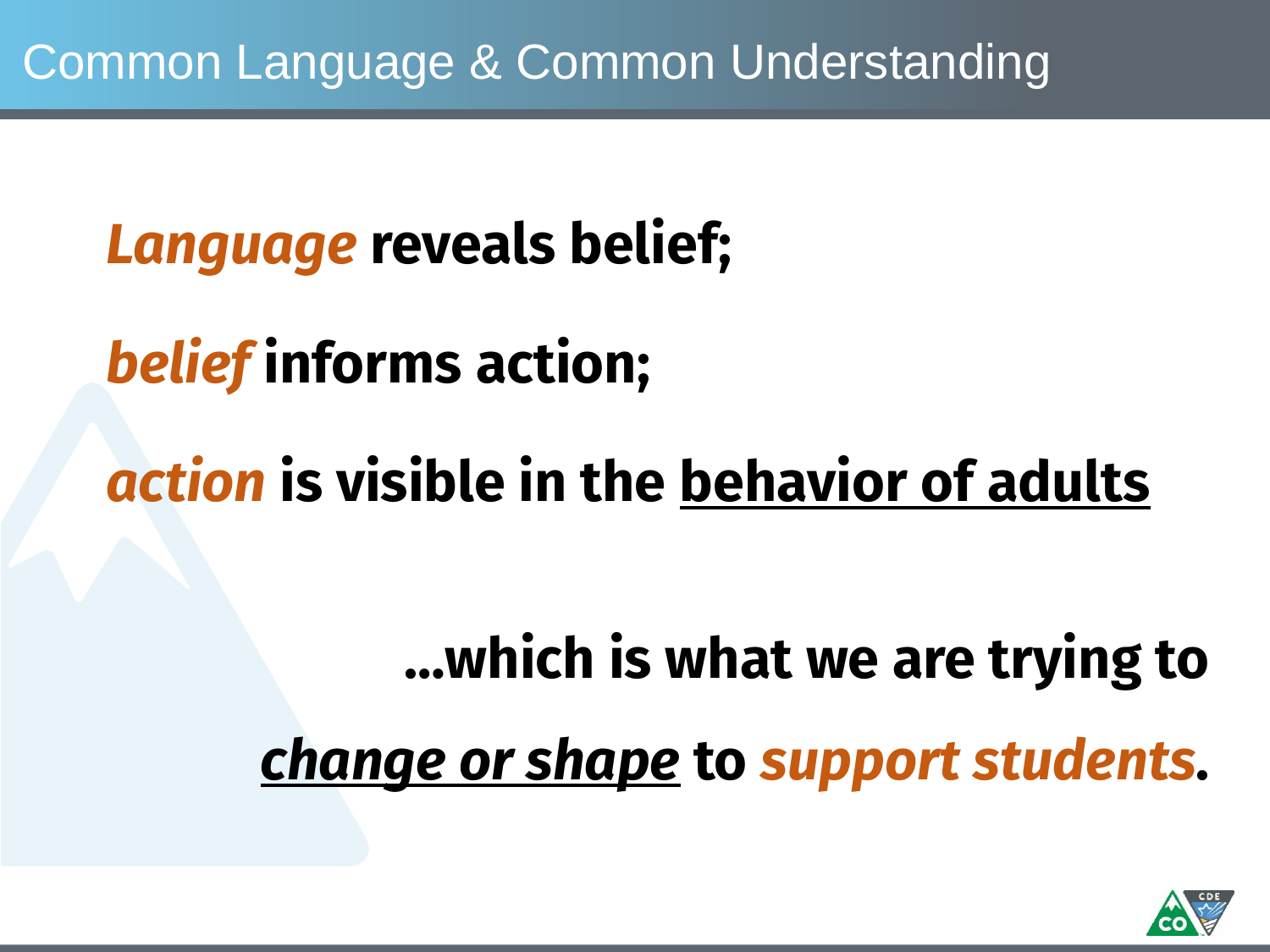

# Common Language & Common Understanding
Language reveals belief;
belief informs action;
action is visible in the behavior of adults
…which is what we are trying to
change or shape to support students.